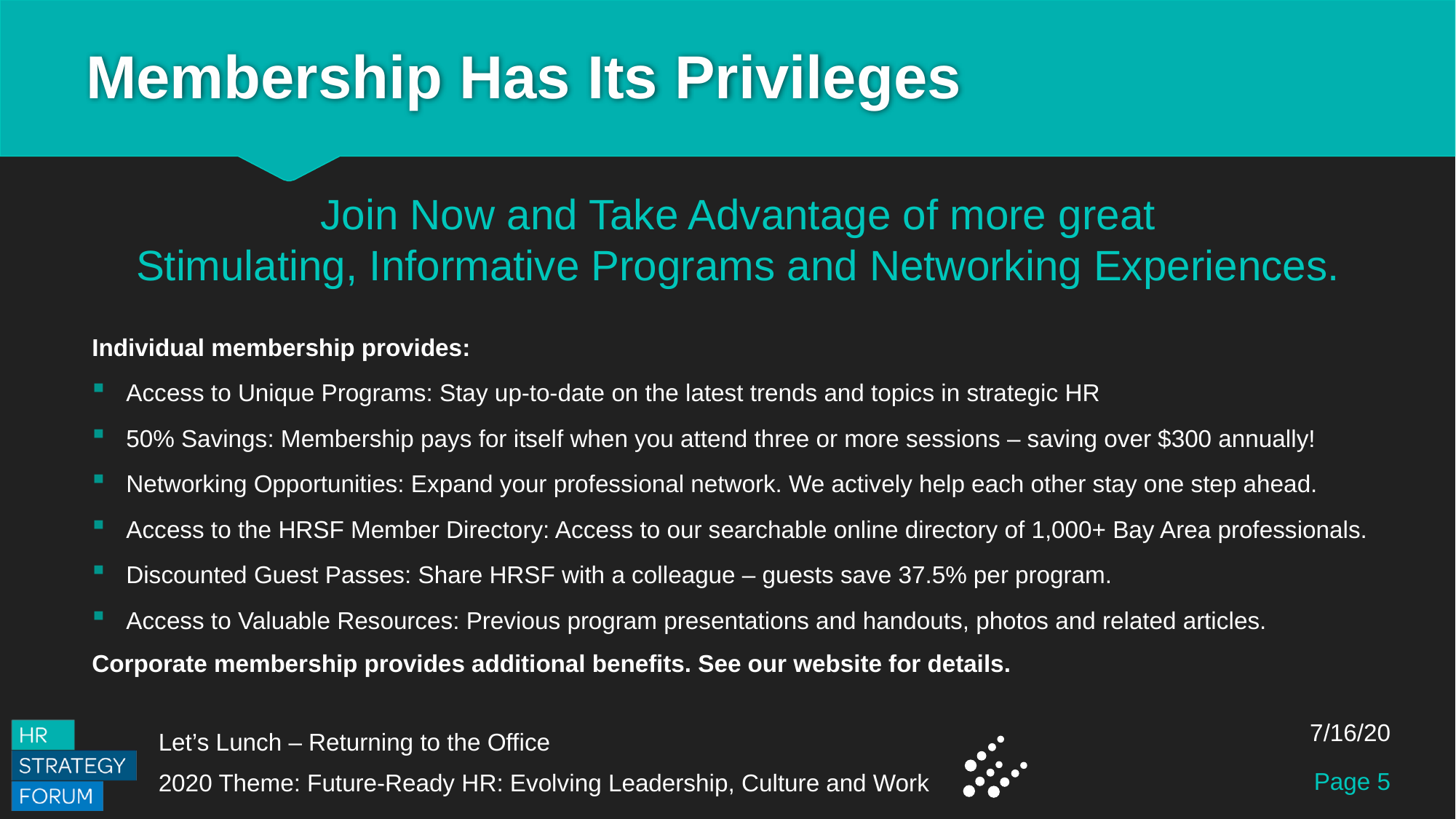

# Membership Has Its Privileges
Join Now and Take Advantage of more great
Stimulating, Informative Programs and Networking Experiences.
Individual membership provides:
Access to Unique Programs: Stay up-to-date on the latest trends and topics in strategic HR
50% Savings: Membership pays for itself when you attend three or more sessions – saving over $300 annually!
Networking Opportunities: Expand your professional network. We actively help each other stay one step ahead.
Access to the HRSF Member Directory: Access to our searchable online directory of 1,000+ Bay Area professionals.
Discounted Guest Passes: Share HRSF with a colleague – guests save 37.5% per program.
Access to Valuable Resources: Previous program presentations and handouts, photos and related articles.
Corporate membership provides additional benefits. See our website for details.
7/16/20
Page 5